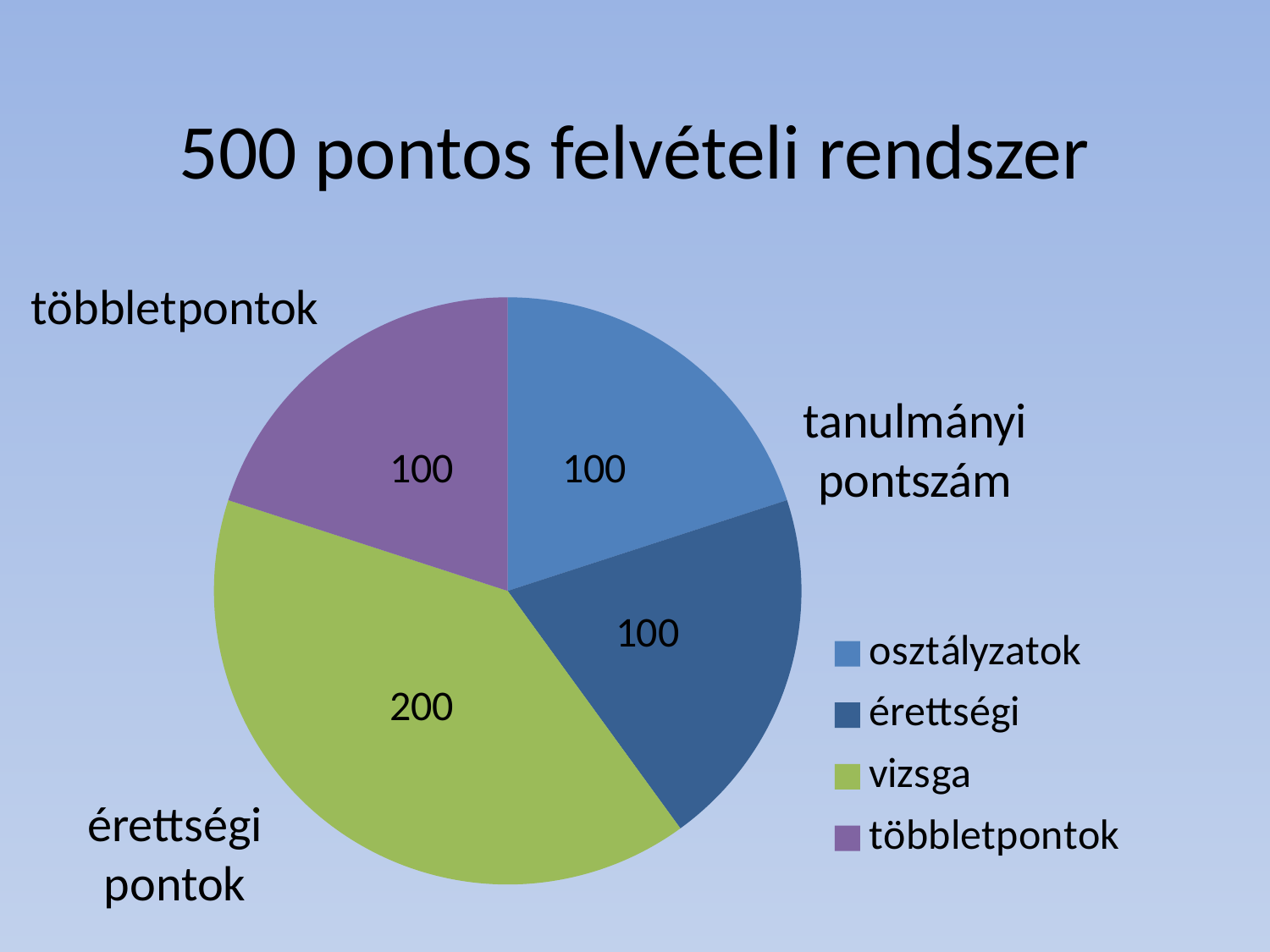

# 500 pontos felvételi rendszer

### Chart

| Category |  |
|---|---|
| osztályzatok | 100.0 |
| érettségi | 100.0 |
| vizsga | 200.0 |
| többletpontok | 100.0 |
többletpontok
tanulmányi pontszám
érettségi pontok